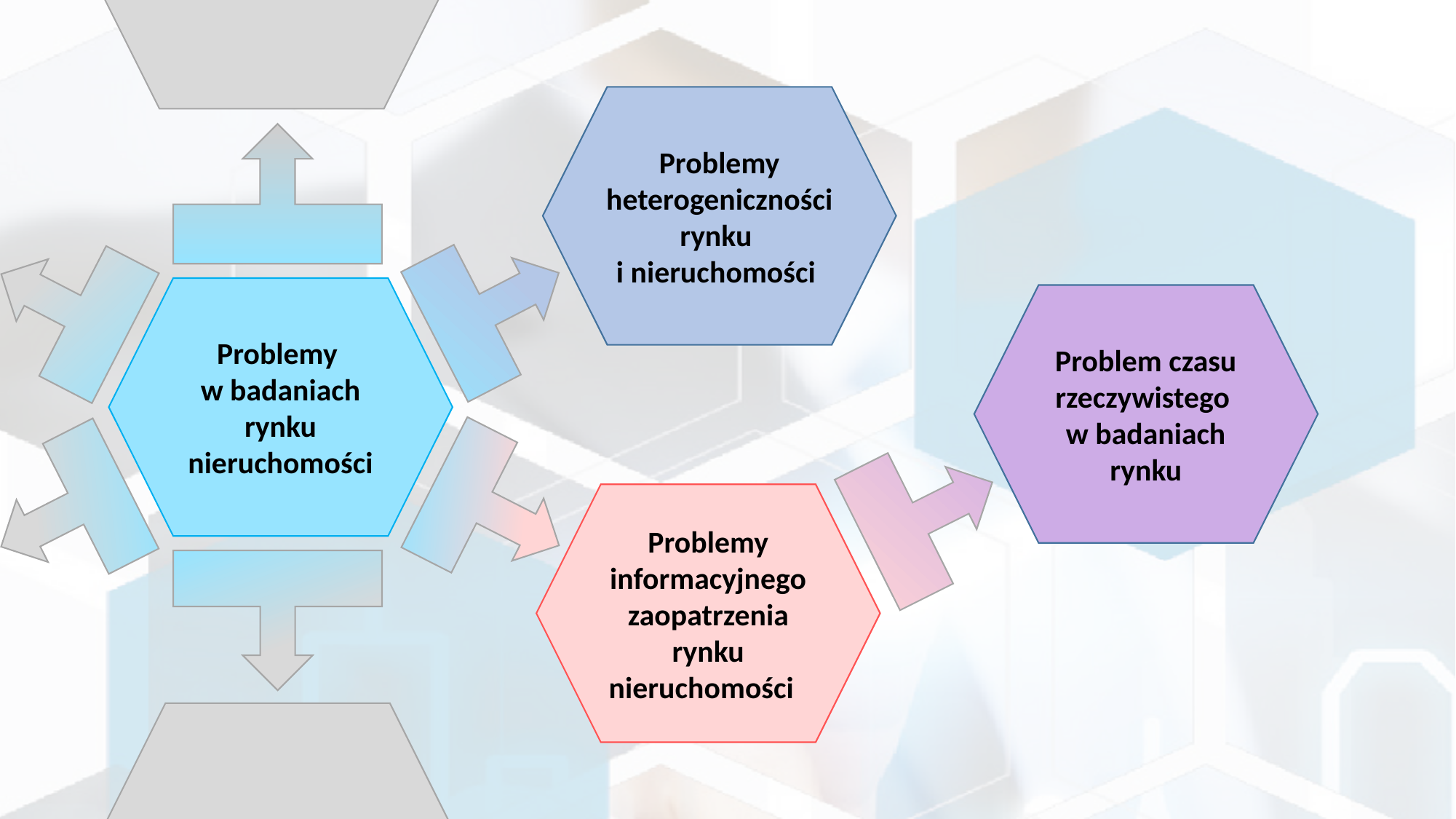

Problemy heterogeniczności rynku
i nieruchomości

Problemy
w badaniach rynku nieruchomości
Problem czasu rzeczywistego
w badaniach rynku

Problemy informacyjnego zaopatrzenia rynku nieruchomości